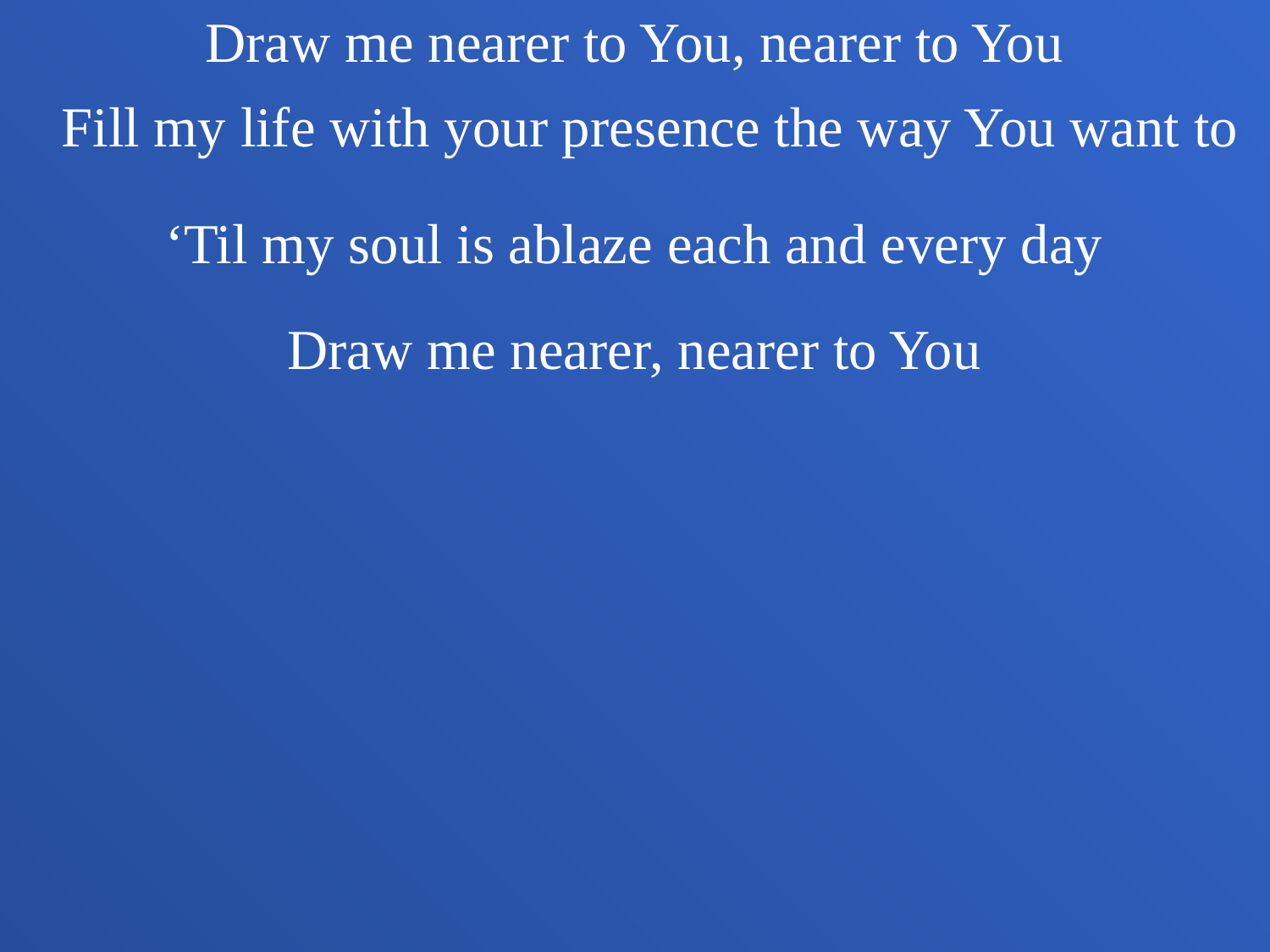

Draw me nearer to You, nearer to You
Fill my life with your presence the way You want to
‘Til my soul is ablaze each and every day
Draw me nearer, nearer to You